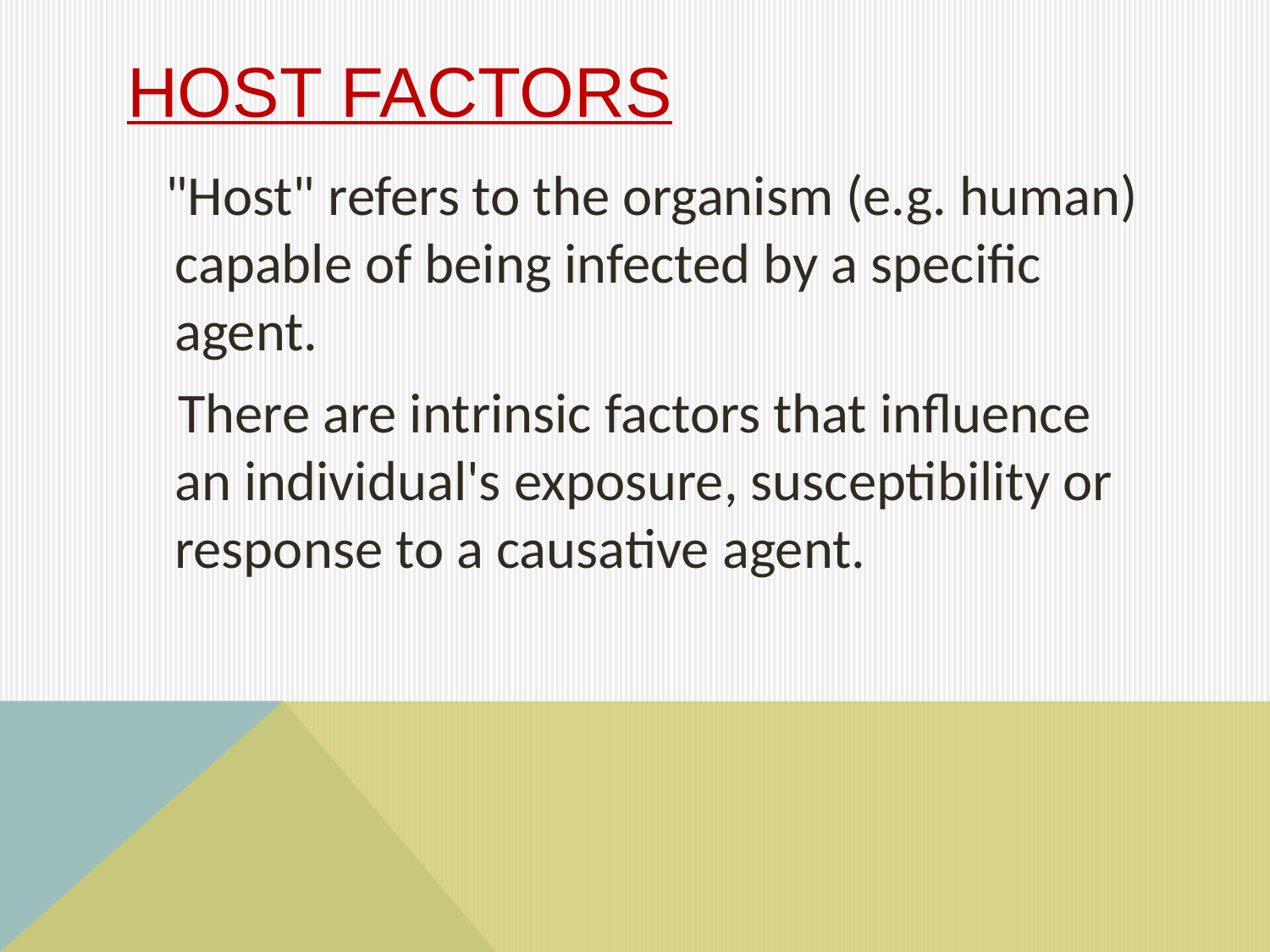

# Host factors
   "Host" refers to the organism (e.g. human) capable of being infected by a specific agent.
    There are intrinsic factors that influence an individual's exposure, susceptibility or response to a causative agent.